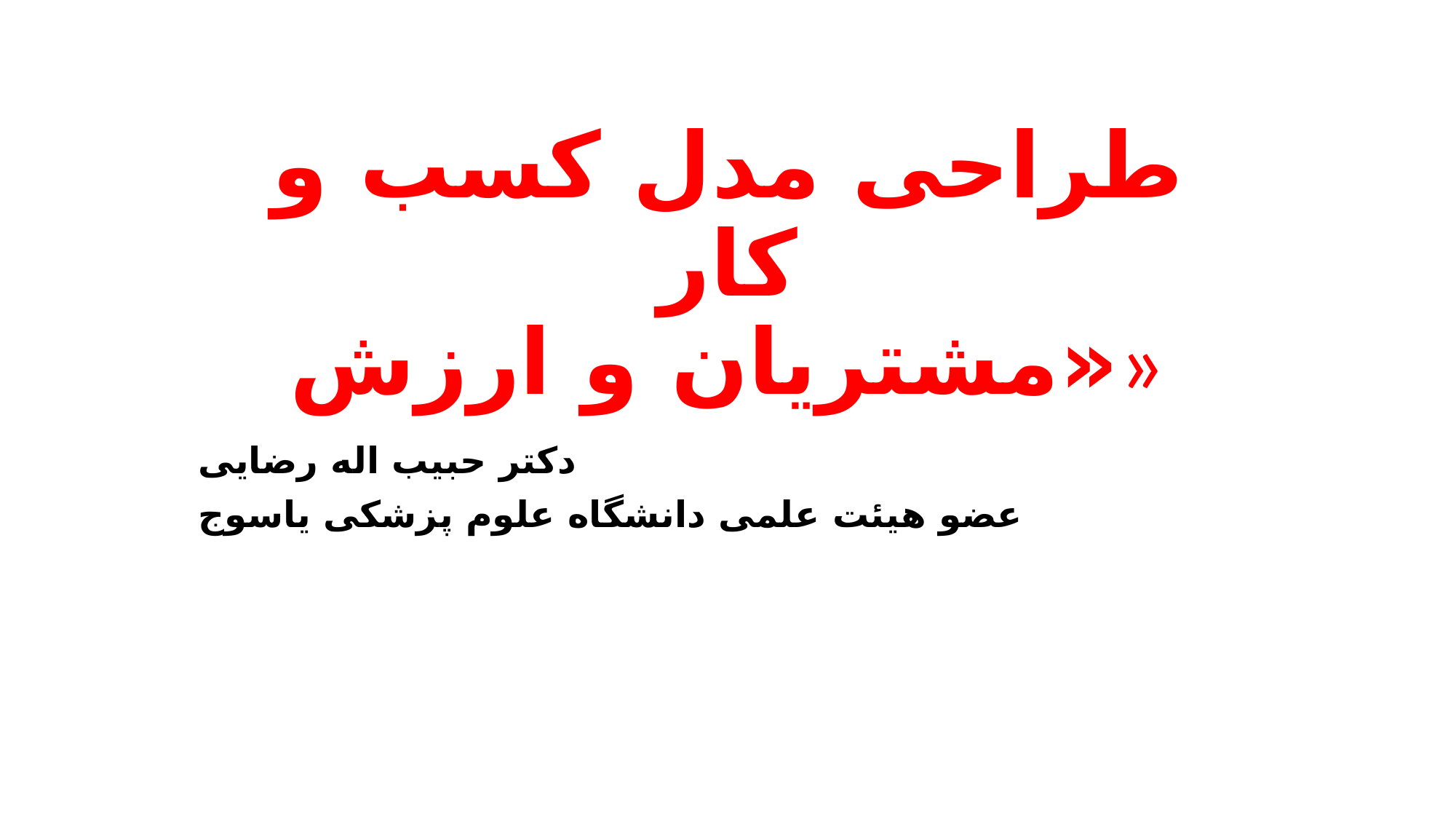

# طراحی مدل کسب و کار «مشتریان و ارزش»
دکتر حبیب اله رضایی
عضو هیئت علمی دانشگاه علوم پزشکی یاسوج